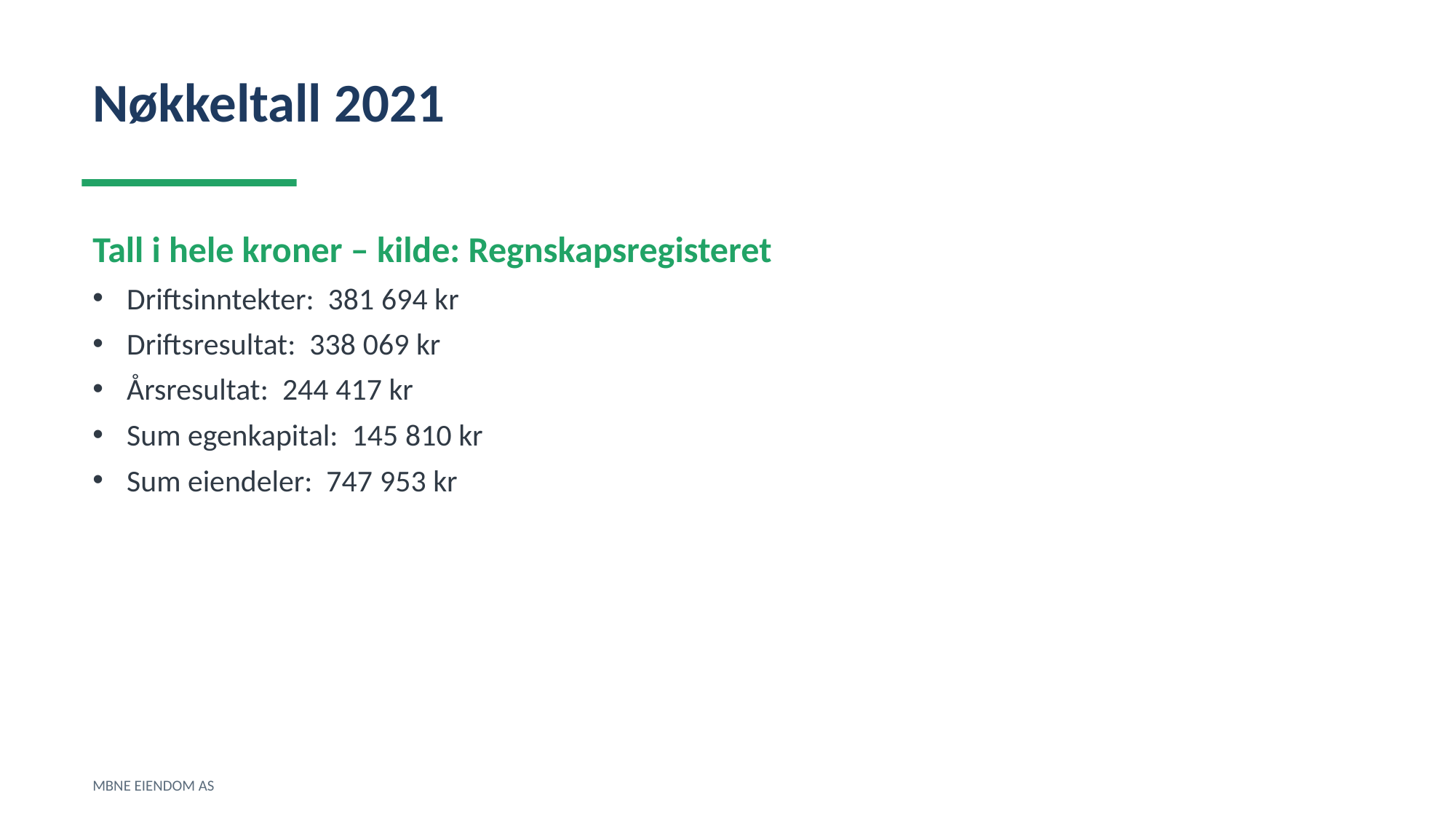

Nøkkeltall 2021

Tall i hele kroner – kilde: Regnskapsregisteret
Driftsinntekter:  381 694 kr
Driftsresultat:  338 069 kr
Årsresultat:  244 417 kr
Sum egenkapital:  145 810 kr
Sum eiendeler:  747 953 kr
MBNE EIENDOM AS